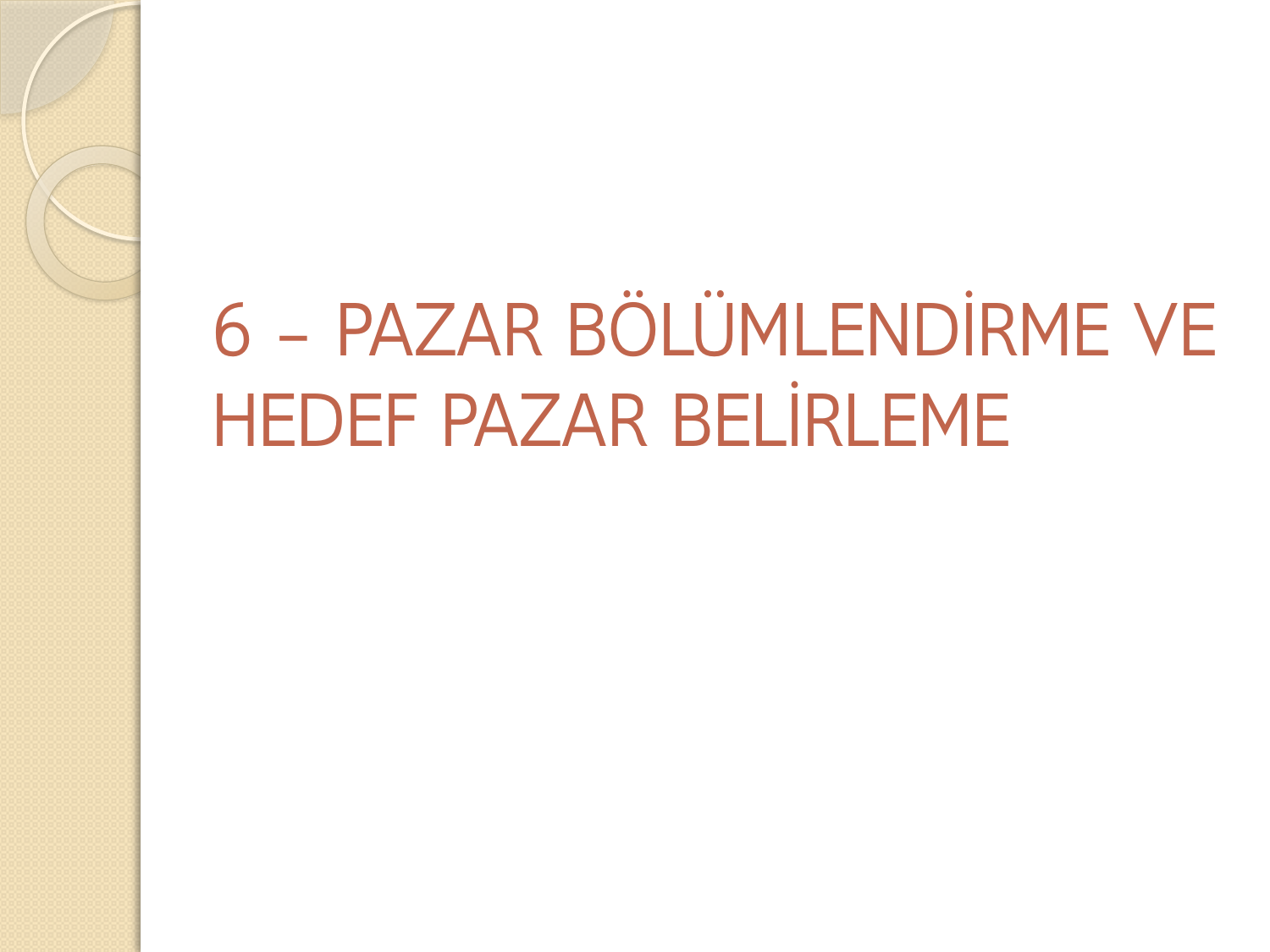

# 6 – PAZAR BÖLÜMLENDİRME VE HEDEF PAZAR BELİRLEME